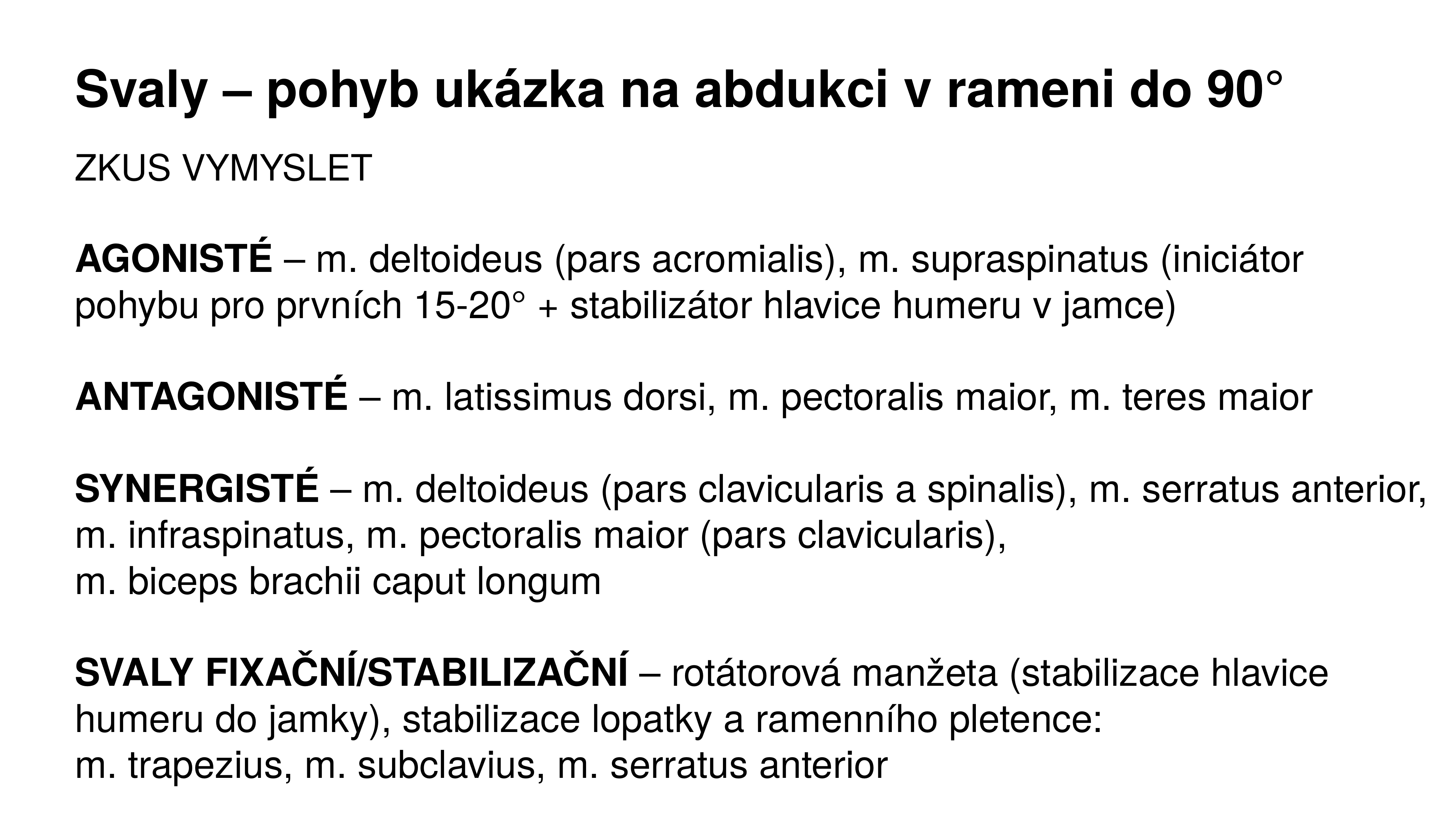

# Svaly – pohyb ukázka na abdukci v rameni do 90°
ZKUS VYMYSLET

AGONISTÉ – m. deltoideus (pars acromialis), m. supraspinatus (iniciátor pohybu pro prvních 15-20° + stabilizátor hlavice humeru v jamce)

ANTAGONISTÉ – m. latissimus dorsi, m. pectoralis maior, m. teres maior

SYNERGISTÉ – m. deltoideus (pars clavicularis a spinalis), m. serratus anterior, m. infraspinatus, m. pectoralis maior (pars clavicularis),
m. biceps brachii caput longum

SVALY FIXAČNÍ/STABILIZAČNÍ – rotátorová manžeta (stabilizace hlavice humeru do jamky), stabilizace lopatky a ramenního pletence:
m. trapezius, m. subclavius, m. serratus anterior